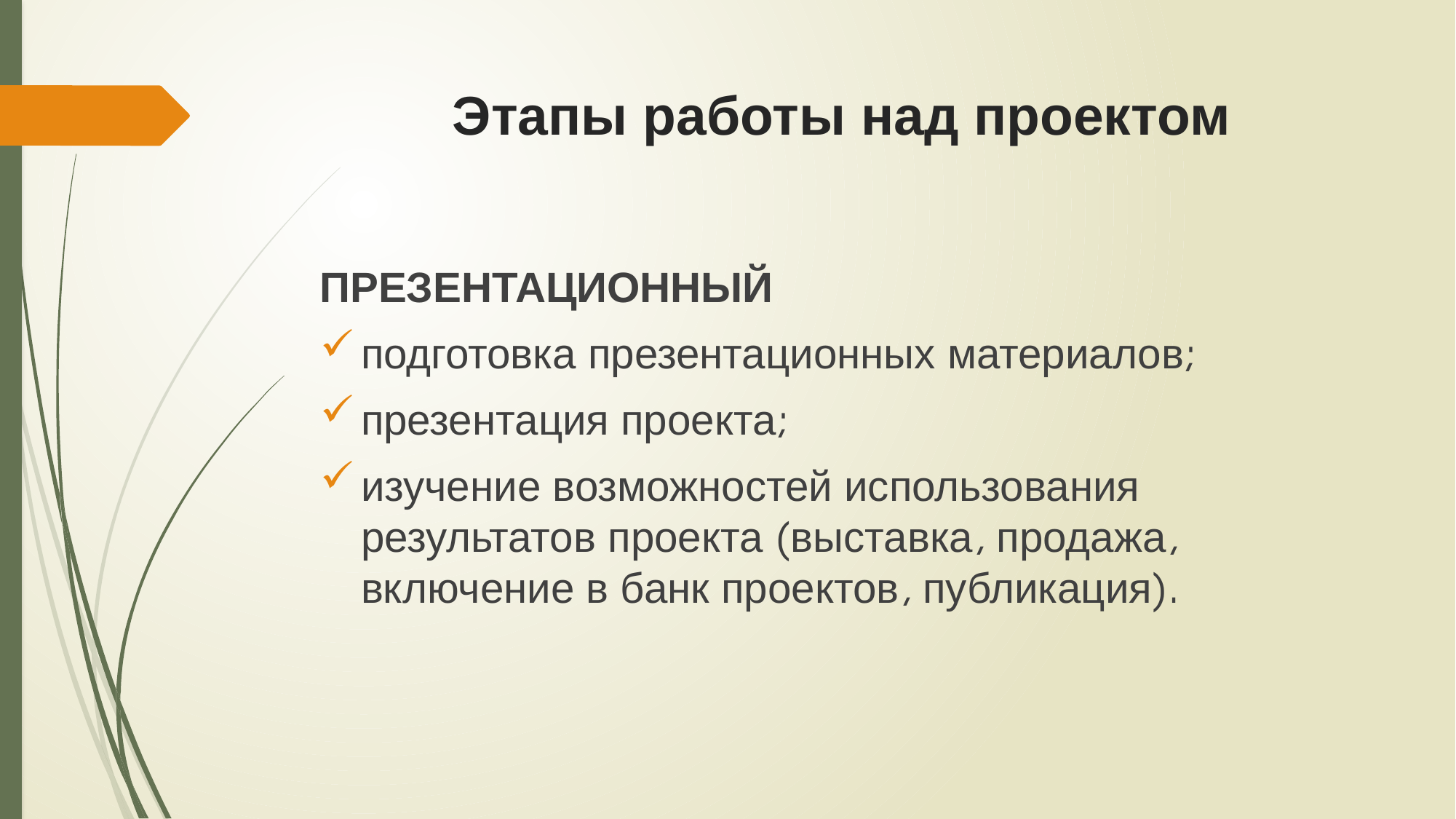

# Этапы работы над проектом
ПРЕЗЕНТАЦИОННЫЙ
подготовка презентационных материалов;
презентация проекта;
изучение возможностей использования результатов проекта (выставка, продажа, включение в банк проектов, публикация).